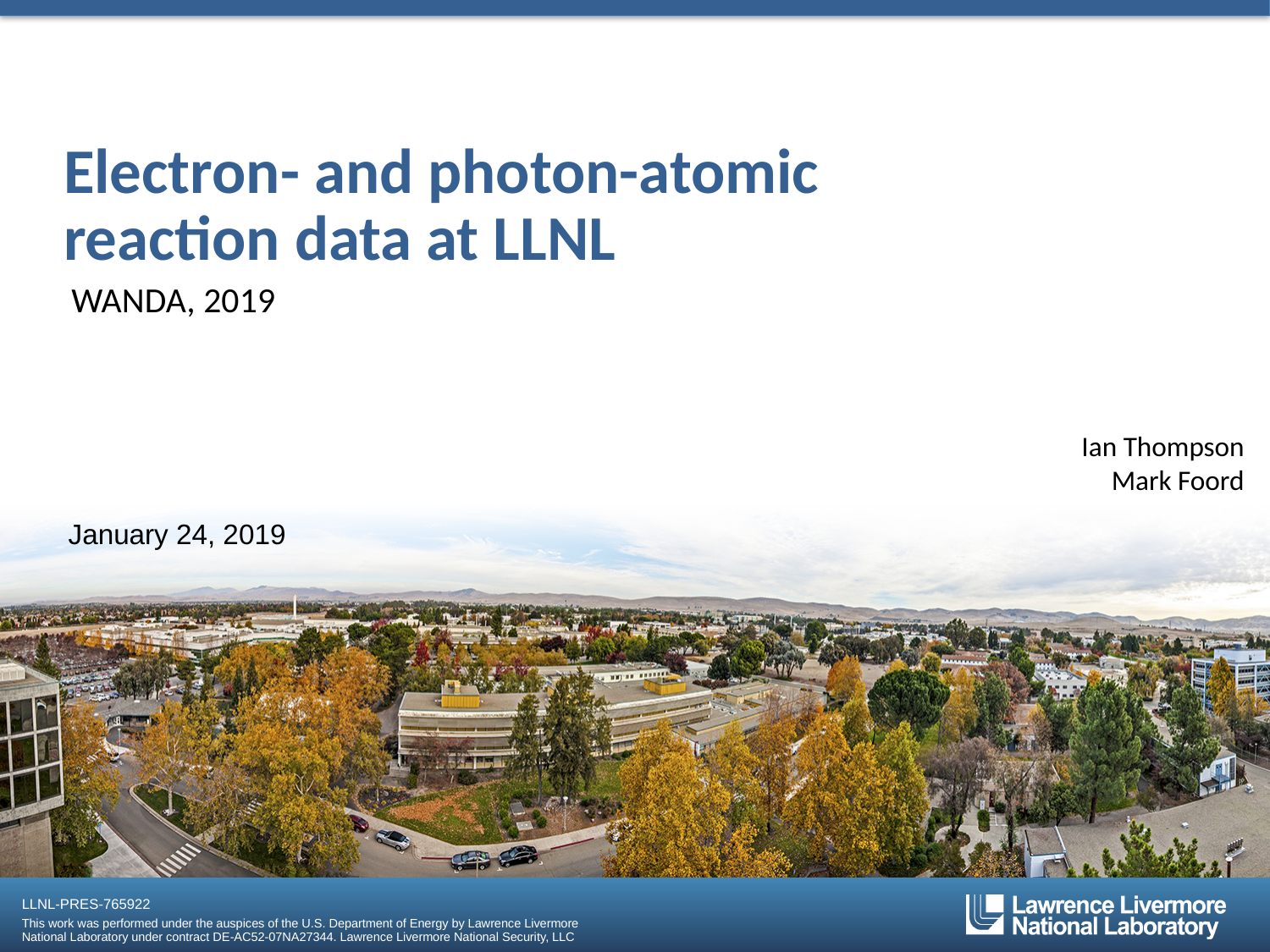

# Electron- and photon-atomic reaction data at LLNL
WANDA, 2019
Ian Thompson
Mark Foord
January 24, 2019